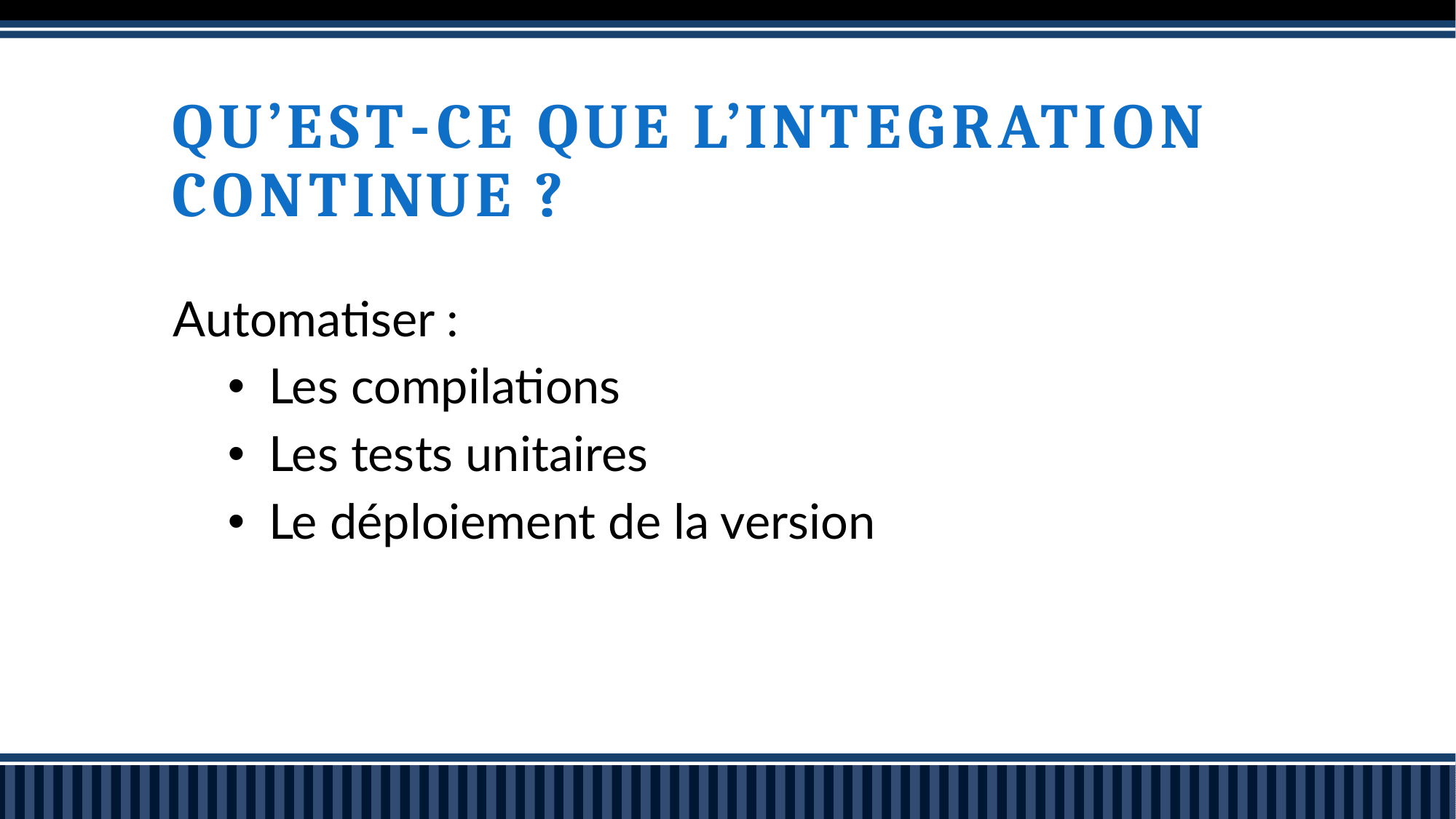

# QU’EST-CE QUE L’INTEGRATION CONTINUE ?
Automatiser :
Les compilations
Les tests unitaires
Le déploiement de la version